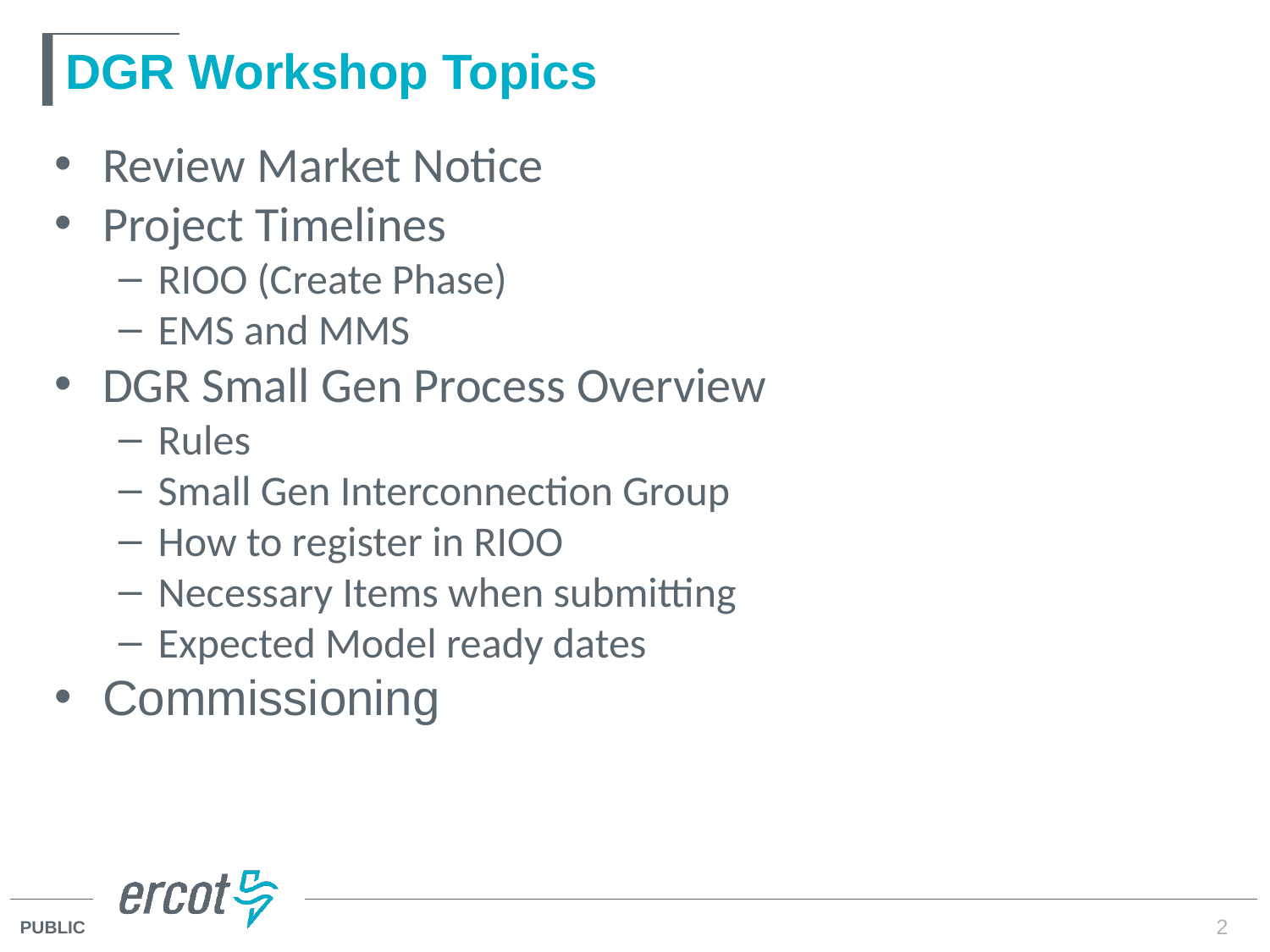

# DGR Workshop Topics
Review Market Notice
Project Timelines
RIOO (Create Phase)
EMS and MMS
DGR Small Gen Process Overview
Rules
Small Gen Interconnection Group
How to register in RIOO
Necessary Items when submitting
Expected Model ready dates
Commissioning

2